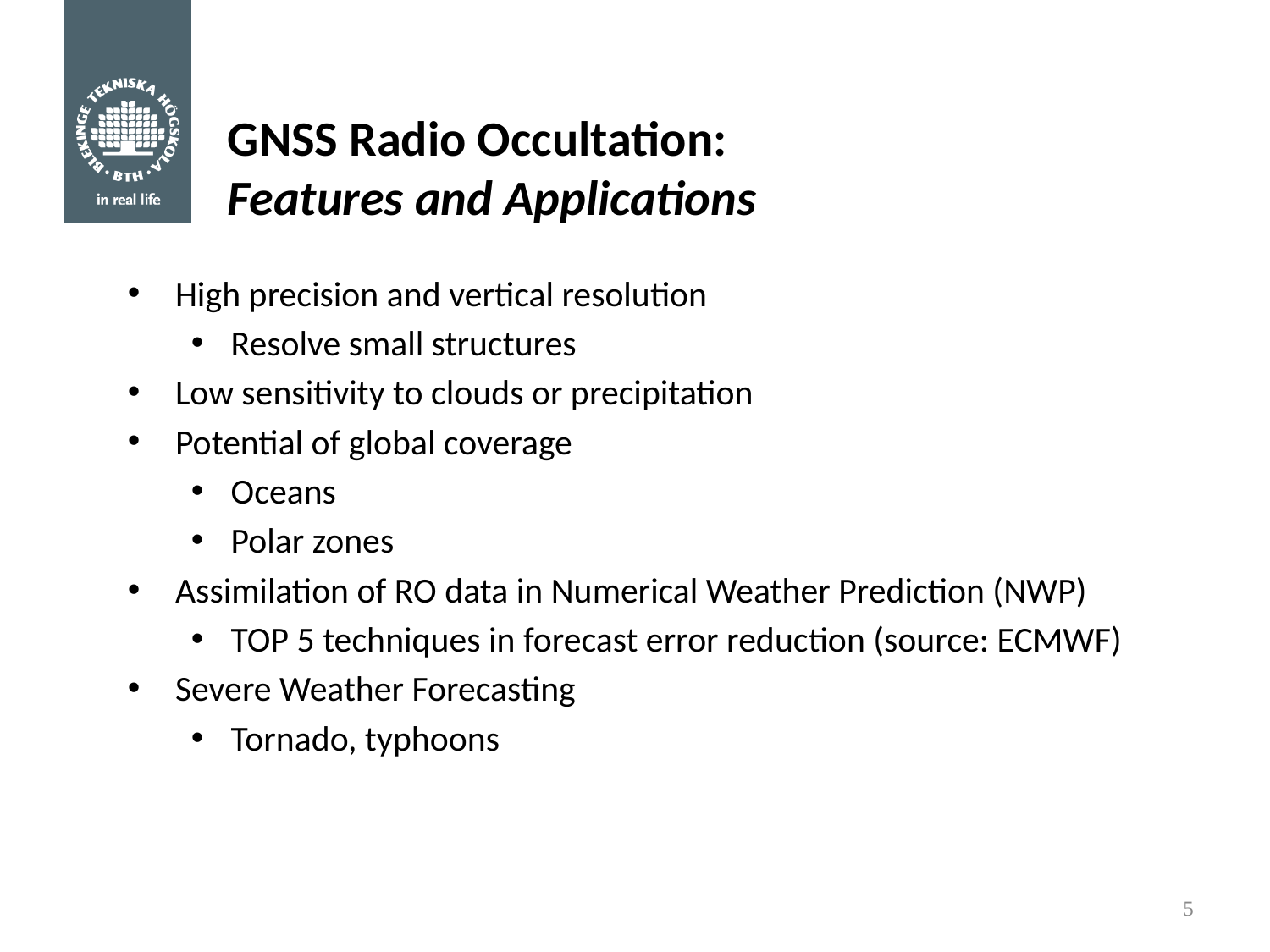

# GNSS Radio Occultation: Features and Applications
High precision and vertical resolution
Resolve small structures
Low sensitivity to clouds or precipitation
Potential of global coverage
Oceans
Polar zones
Assimilation of RO data in Numerical Weather Prediction (NWP)
TOP 5 techniques in forecast error reduction (source: ECMWF)
Severe Weather Forecasting
Tornado, typhoons

5